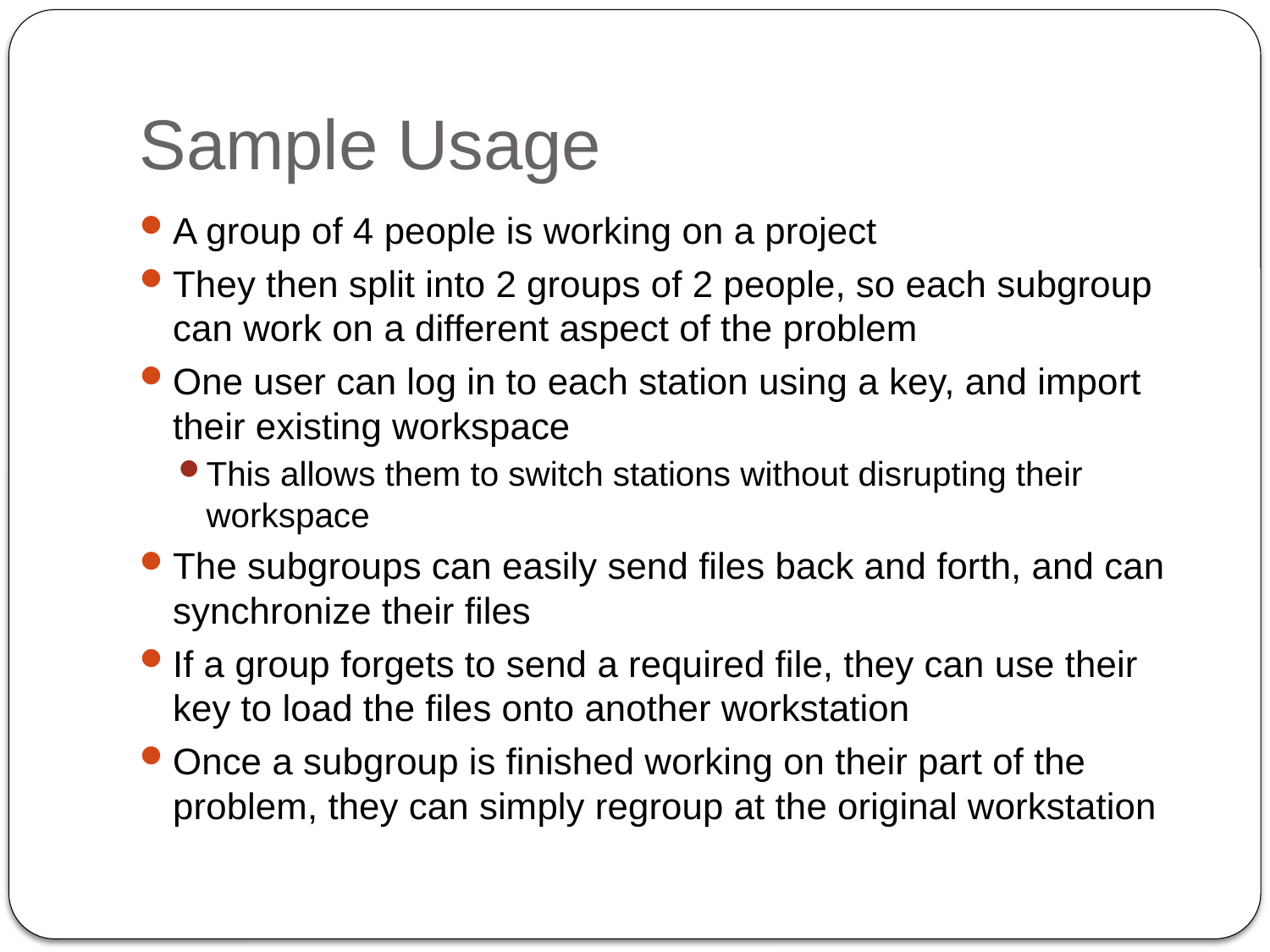

# Sample Usage
A group of 4 people is working on a project
They then split into 2 groups of 2 people, so each subgroup can work on a different aspect of the problem
One user can log in to each station using a key, and import their existing workspace
This allows them to switch stations without disrupting their workspace
The subgroups can easily send files back and forth, and can synchronize their files
If a group forgets to send a required file, they can use their key to load the files onto another workstation
Once a subgroup is finished working on their part of the problem, they can simply regroup at the original workstation